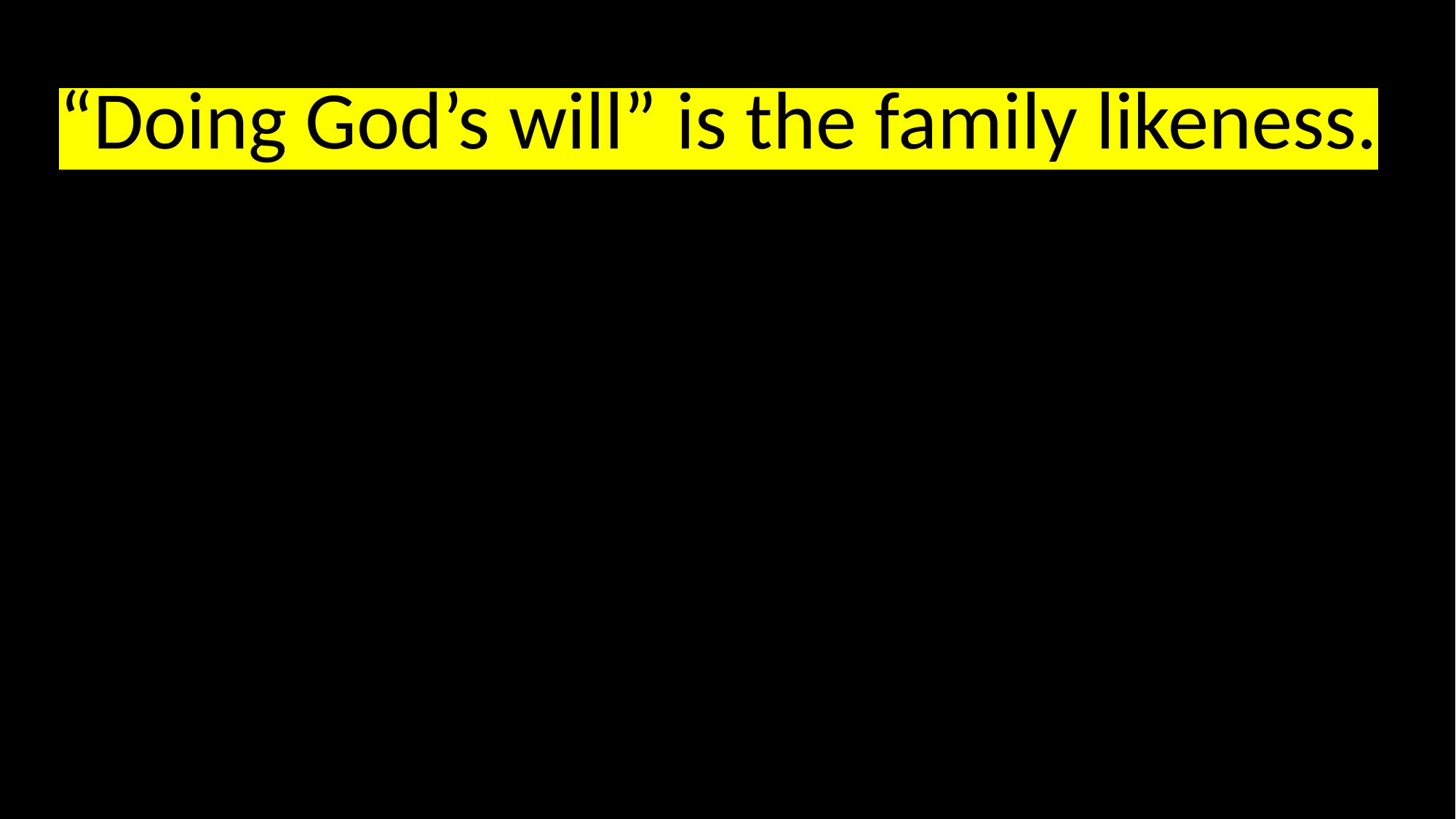

# “Doing God’s will” is the family likeness.